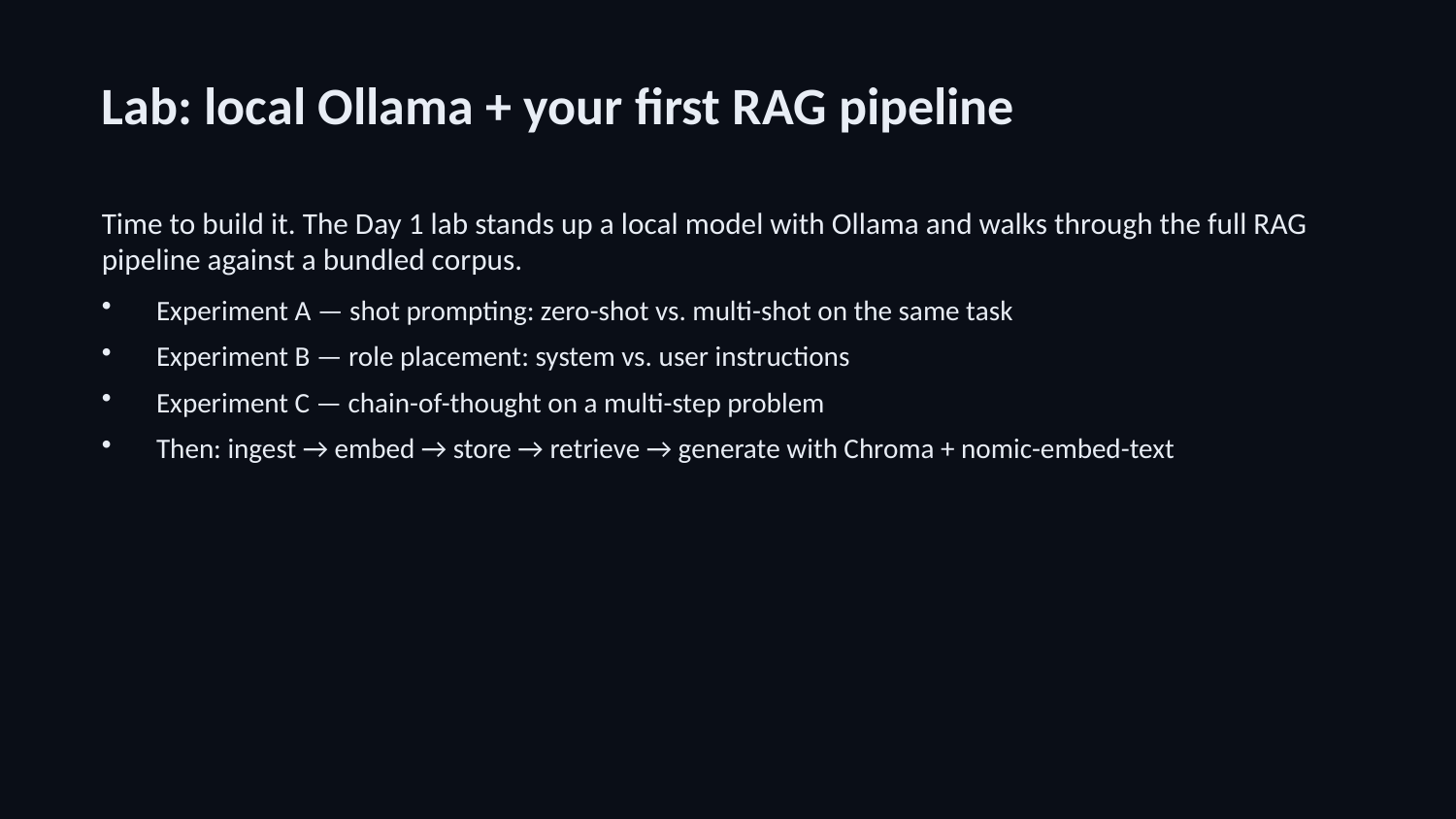

Lab: local Ollama + your first RAG pipeline
Time to build it. The Day 1 lab stands up a local model with Ollama and walks through the full RAG pipeline against a bundled corpus.
Experiment A — shot prompting: zero-shot vs. multi-shot on the same task
Experiment B — role placement: system vs. user instructions
Experiment C — chain-of-thought on a multi-step problem
Then: ingest → embed → store → retrieve → generate with Chroma + nomic-embed-text